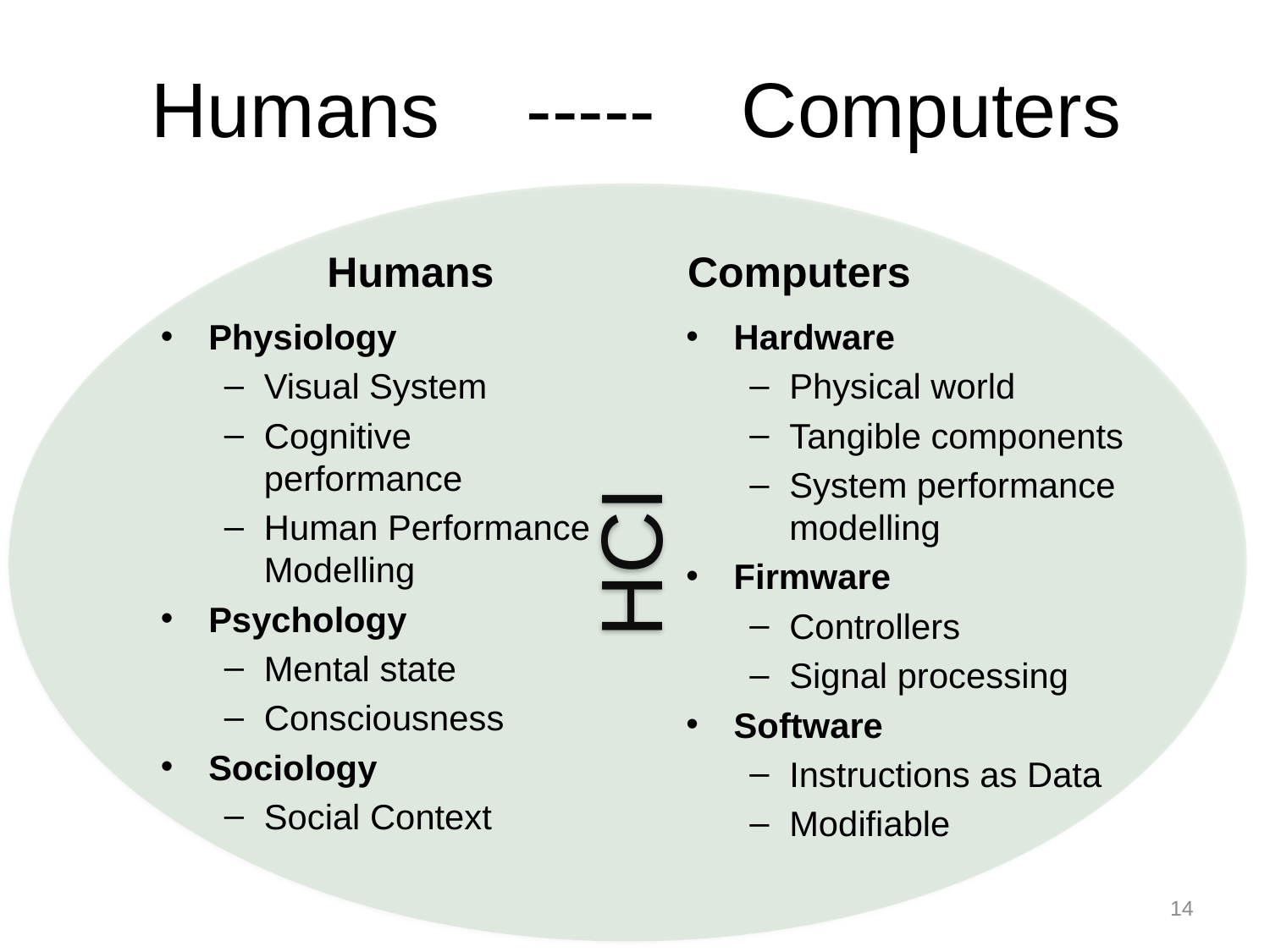

HCI
# Humans    -----    Computers
Humans
Computers
Hardware
Physical world
Tangible components
System performance modelling
Firmware
Controllers
Signal processing
Software
Instructions as Data
Modifiable
Physiology
Visual System
Cognitive performance
Human Performance Modelling
Psychology
Mental state
Consciousness
Sociology
Social Context
14